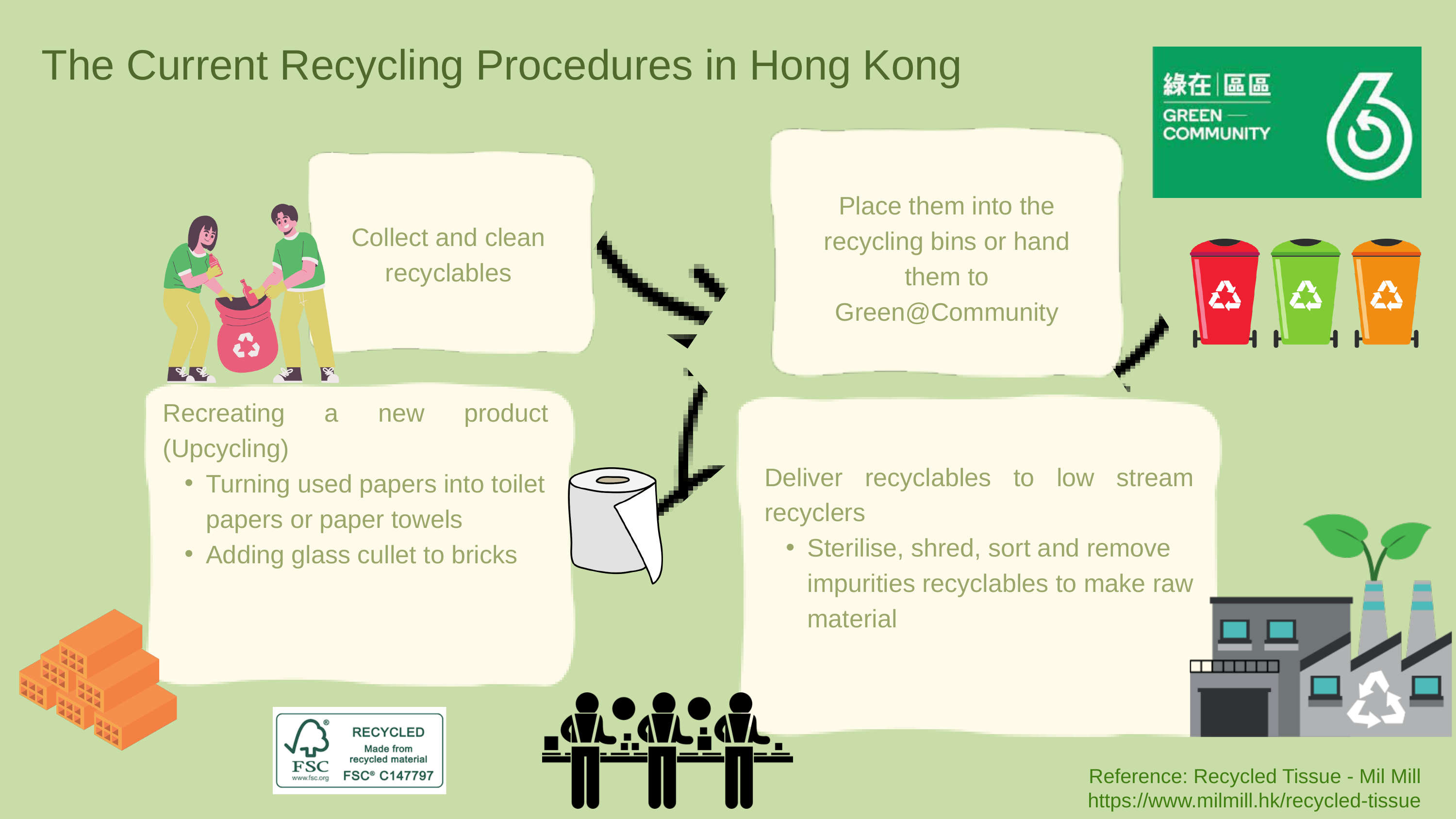

The Current Recycling Procedures in Hong Kong

Place them into the recycling bins or hand them to Green@Community

Collect and clean recyclables

Recreating a new product (Upcycling)
Turning used papers into toilet papers or paper towels
Adding glass cullet to bricks

Deliver recyclables to low stream recyclers
Sterilise, shred, sort and remove impurities recyclables to make raw material

Reference: Recycled Tissue - Mil Mill https://www.milmill.hk/recycled-tissue